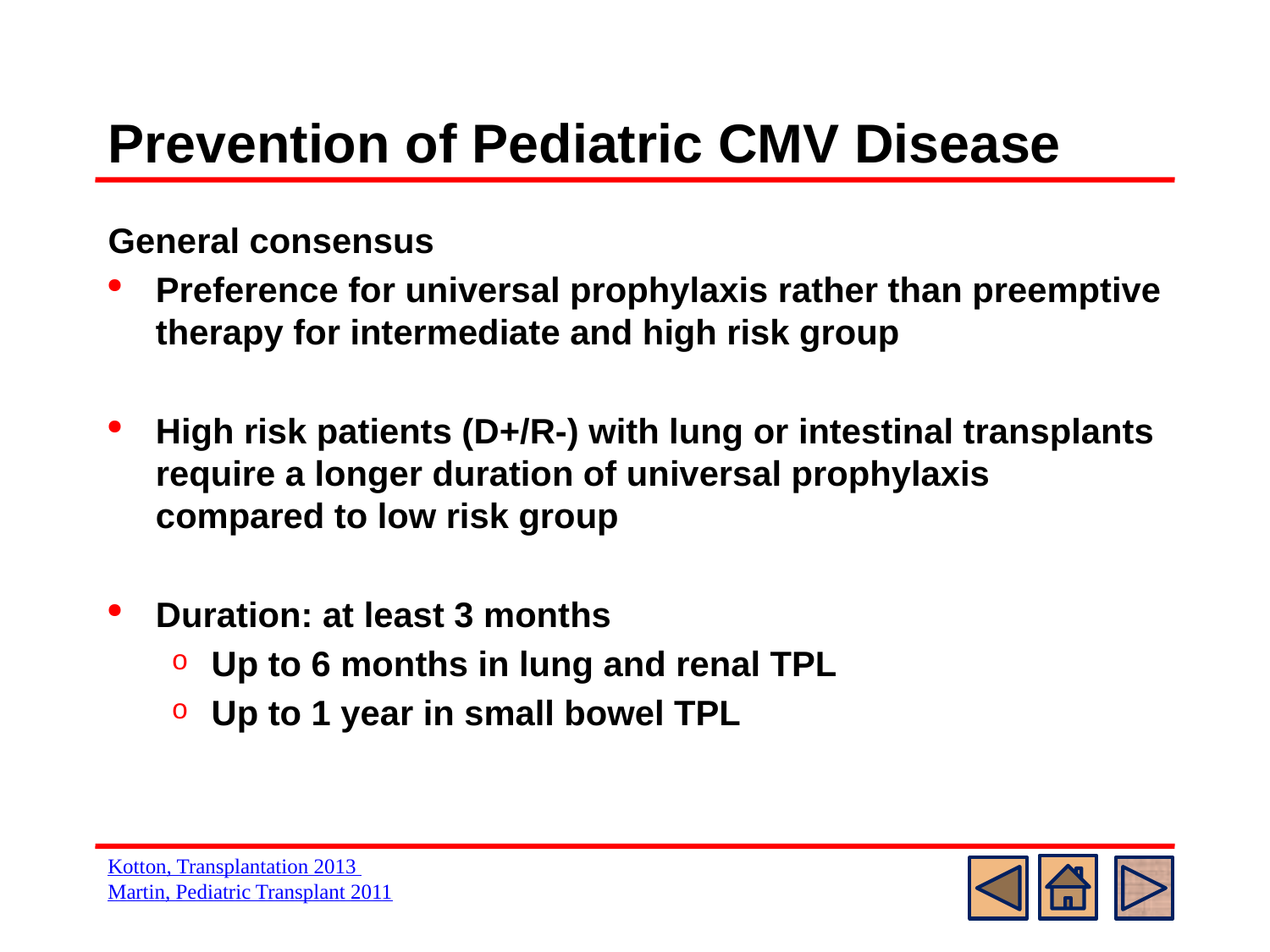

# Prevention of Pediatric CMV Disease
General consensus
Preference for universal prophylaxis rather than preemptive therapy for intermediate and high risk group

High risk patients (D+/R-) with lung or intestinal transplants require a longer duration of universal prophylaxis compared to low risk group

Duration: at least 3 months
Up to 6 months in lung and renal TPL
Up to 1 year in small bowel TPL
Kotton, Transplantation 2013
Martin, Pediatric Transplant 2011